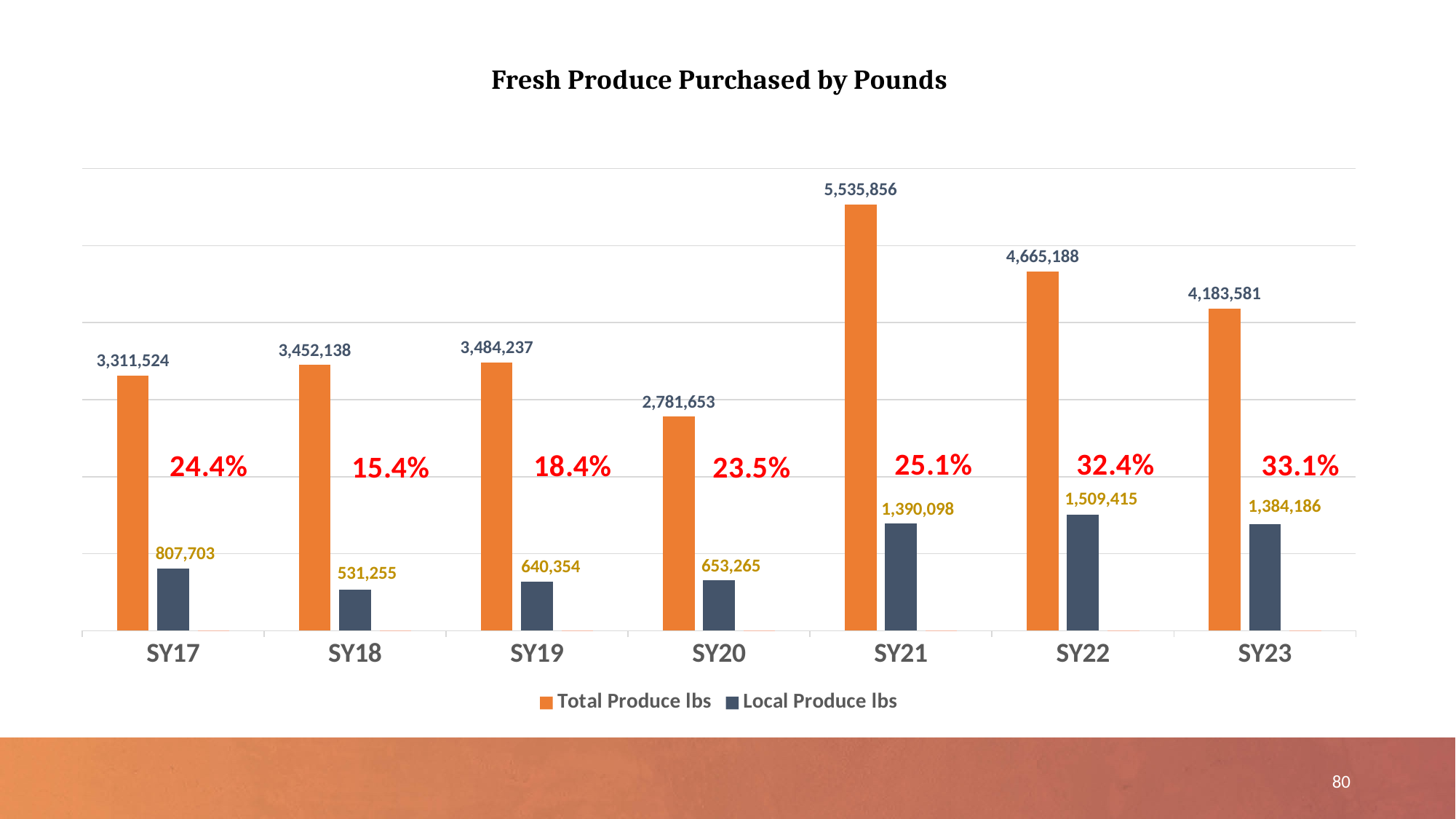

# Fresh Produce Purchased by Pounds

### Chart

| Category | Total Produce lbs | Local Produce lbs |  |
|---|---|---|---|
| SY17 | 3311524.0 | 807703.0 | 0.24390673297249243 |
| SY18 | 3452138.0 | 531255.0 | 0.15389158834322383 |
| SY19 | 3484237.0 | 640354.0 | 0.18378600537219483 |
| SY20 | 2781653.0 | 653265.0 | 0.23484776857501635 |
| SY21 | 5535856.0 | 1390098.0 | 0.2511080490532991 |
| SY22 | 4665188.0 | 1509415.0 | 0.32354859011040926 |
| SY23 | 4183581.0 | 1384186.0 | 0.330861527480883 |
80